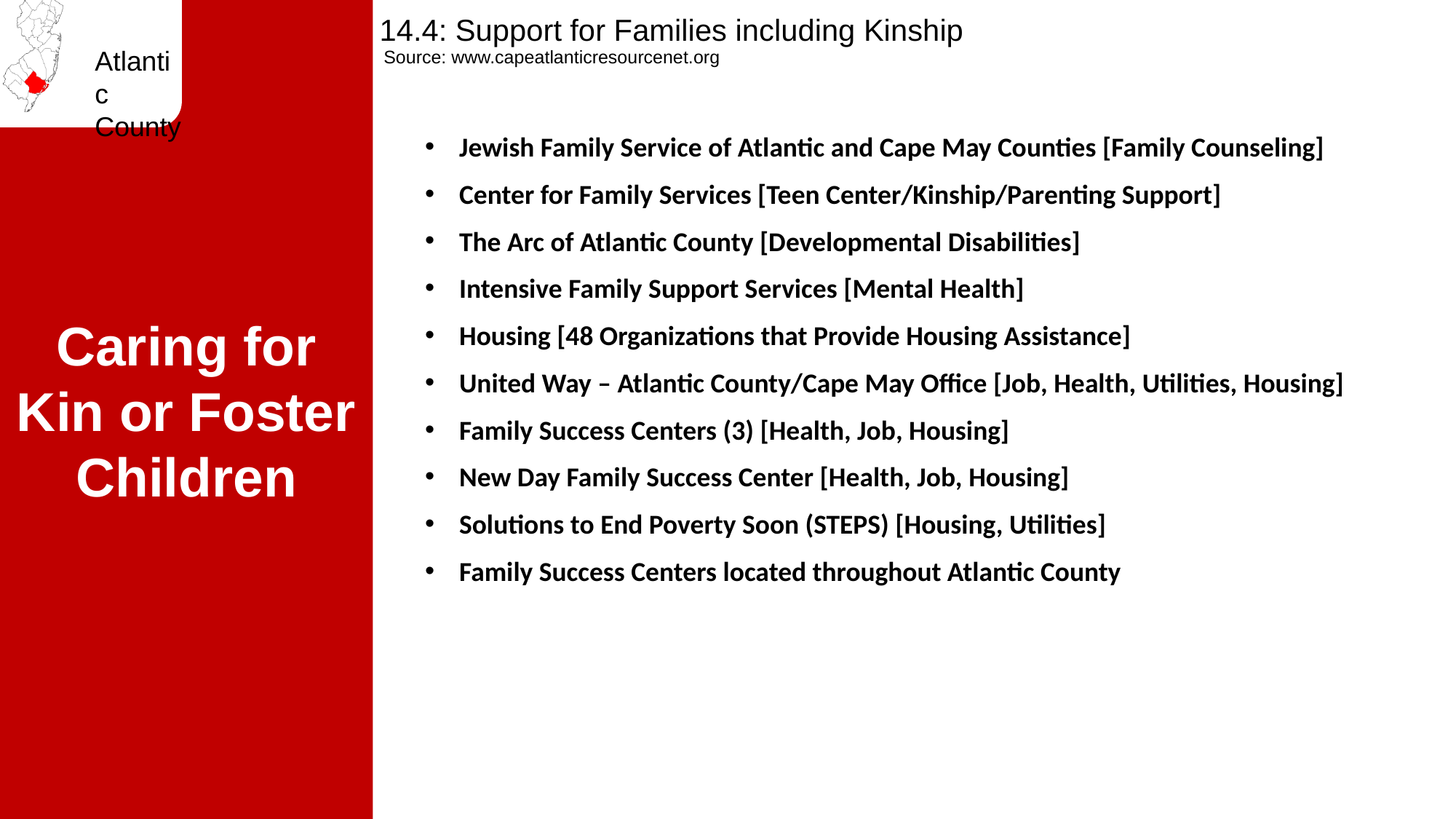

14.4: Support for Families including Kinship
Source: www.capeatlanticresourcenet.org

Jewish Family Service of Atlantic and Cape May Counties [Family Counseling]
Center for Family Services [Teen Center/Kinship/Parenting Support]
The Arc of Atlantic County [Developmental Disabilities]
Intensive Family Support Services [Mental Health]
Housing [48 Organizations that Provide Housing Assistance]
United Way – Atlantic County/Cape May Office [Job, Health, Utilities, Housing]
Family Success Centers (3) [Health, Job, Housing]
New Day Family Success Center [Health, Job, Housing]
Solutions to End Poverty Soon (STEPS) [Housing, Utilities]
Family Success Centers located throughout Atlantic County

Caring for Kin or Foster Children